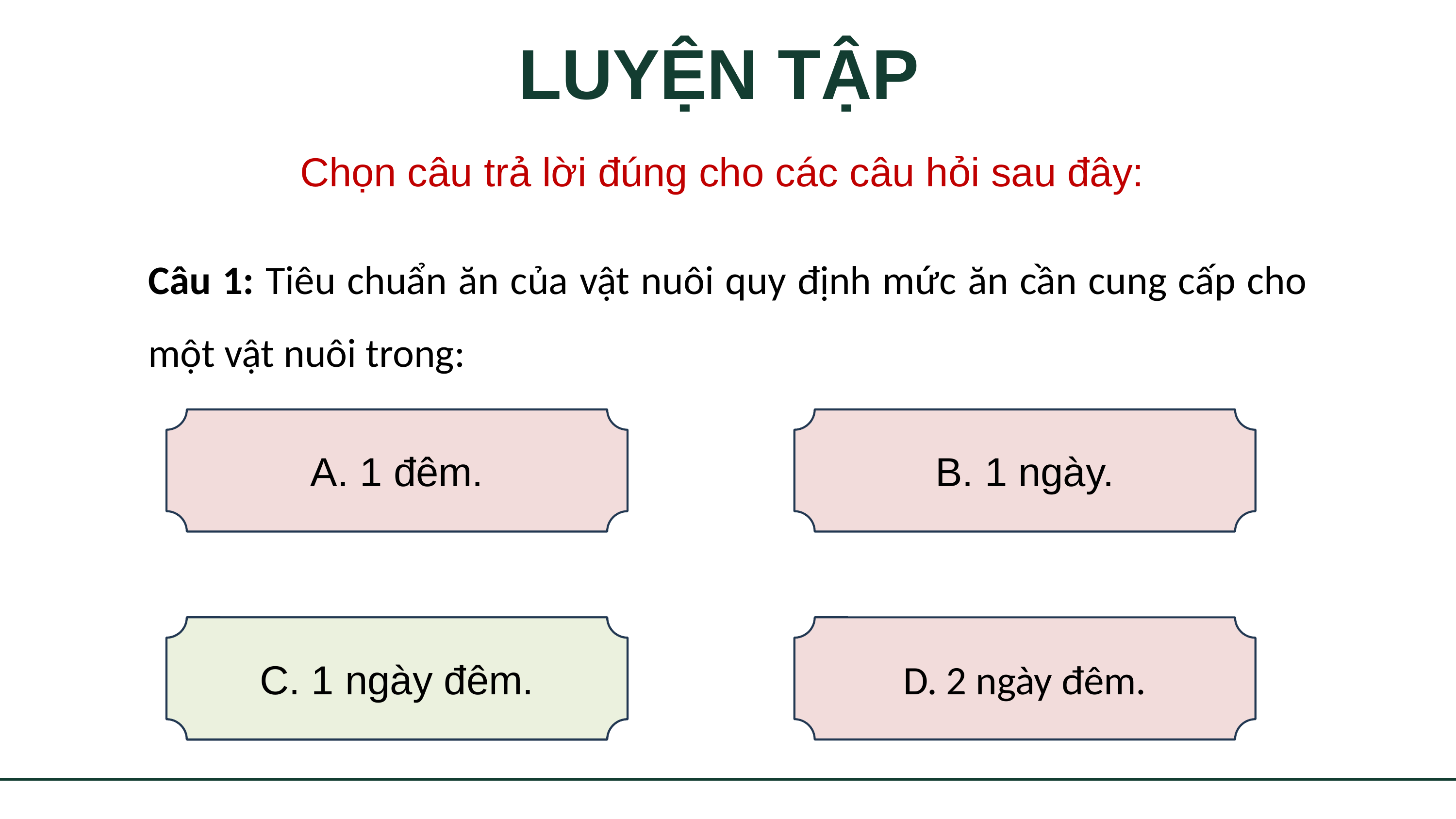

LUYỆN TẬP
Chọn câu trả lời đúng cho các câu hỏi sau đây:
Câu 1: Tiêu chuẩn ăn của vật nuôi quy định mức ăn cần cung cấp cho một vật nuôi trong:
A. 1 đêm.
B. 1 ngày.
C. 1 ngày đêm.
C. 1 ngày đêm.
D. 2 ngày đêm.